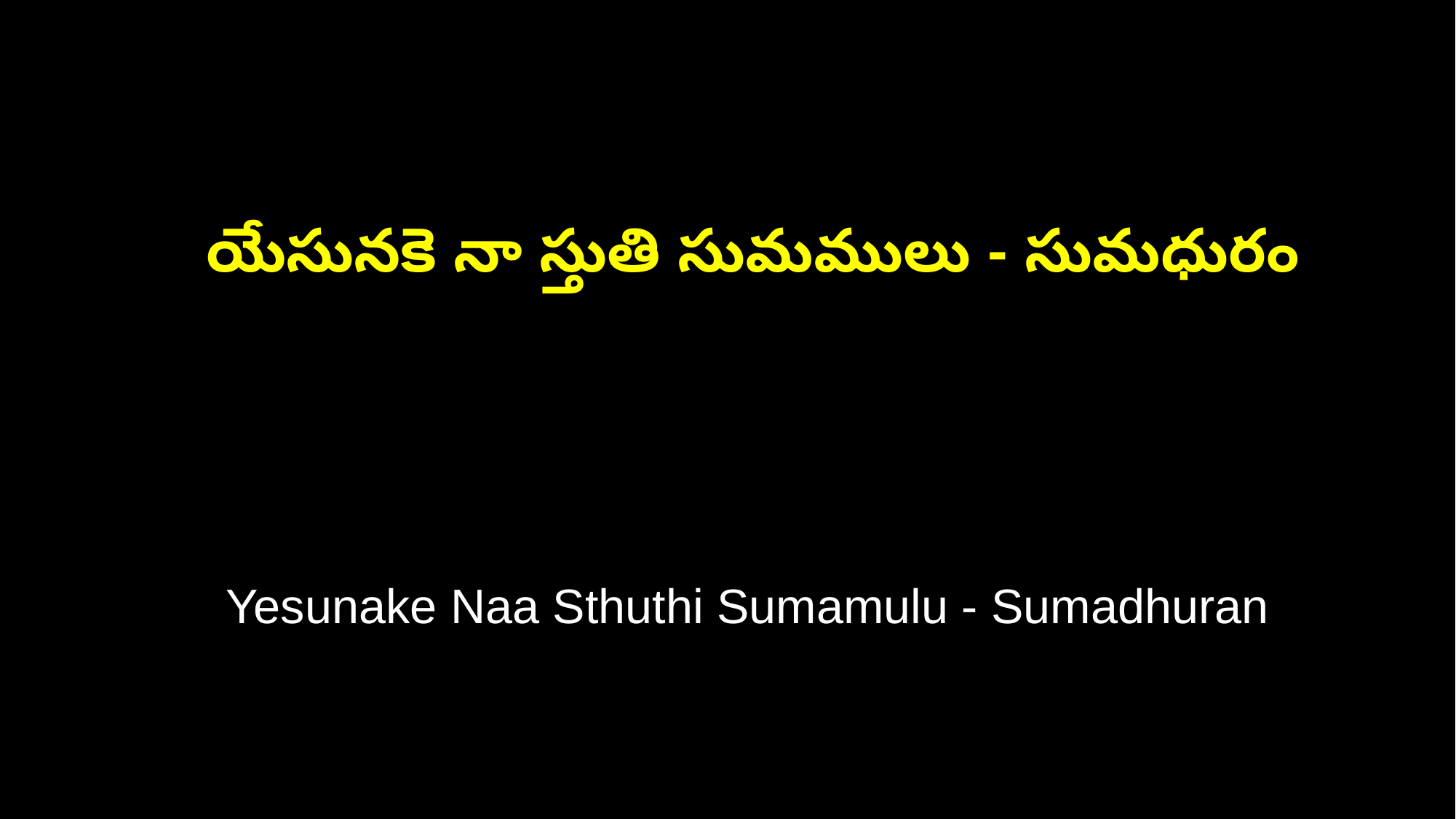

యేసునకె నా స్తుతి సుమములు - సుమధురం
   Yesunake Naa Sthuthi Sumamulu - Sumadhuran